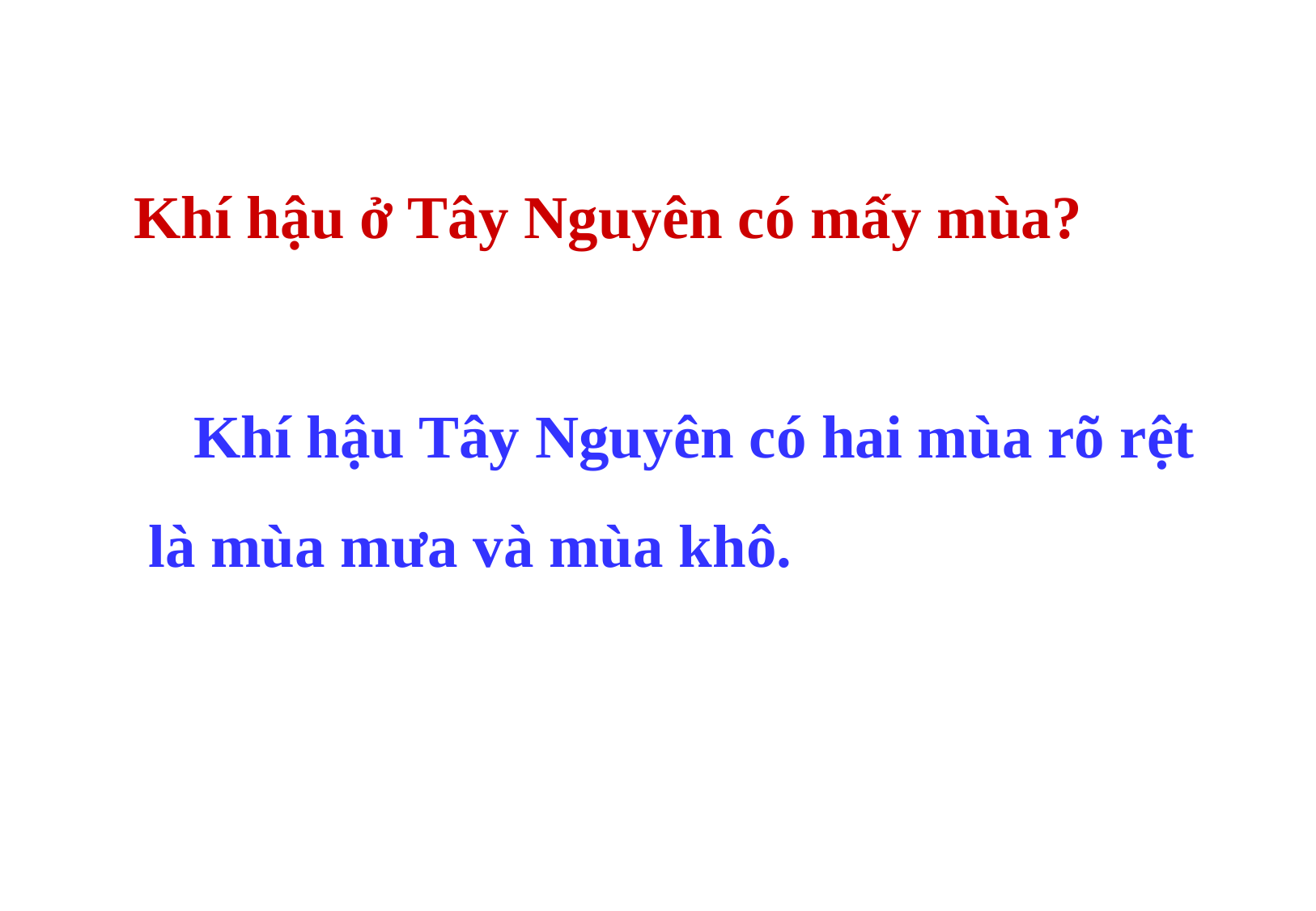

Khí hậu ở Tây Nguyên có mấy mùa?
   Khí hậu Tây Nguyên có hai mùa rõ rệt là mùa mưa và mùa khô.